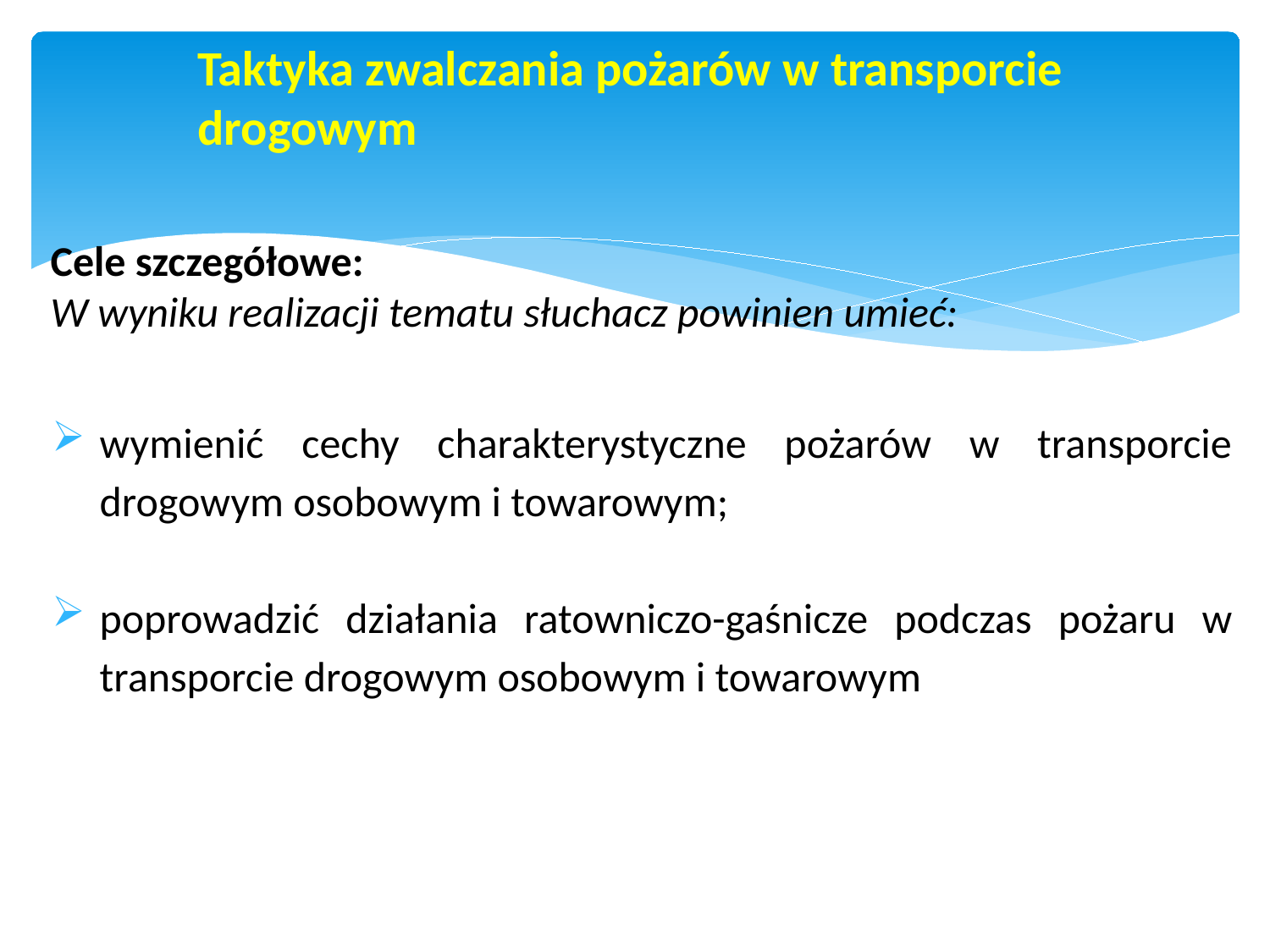

str. 3
# Taktyka zwalczania pożarów w transporcie drogowym
Cele szczegółowe:
W wyniku realizacji tematu słuchacz powinien umieć:

wymienić cechy charakterystyczne pożarów w transporcie drogowym osobowym i towarowym;

poprowadzić działania ratowniczo-gaśnicze podczas pożaru w transporcie drogowym osobowym i towarowym